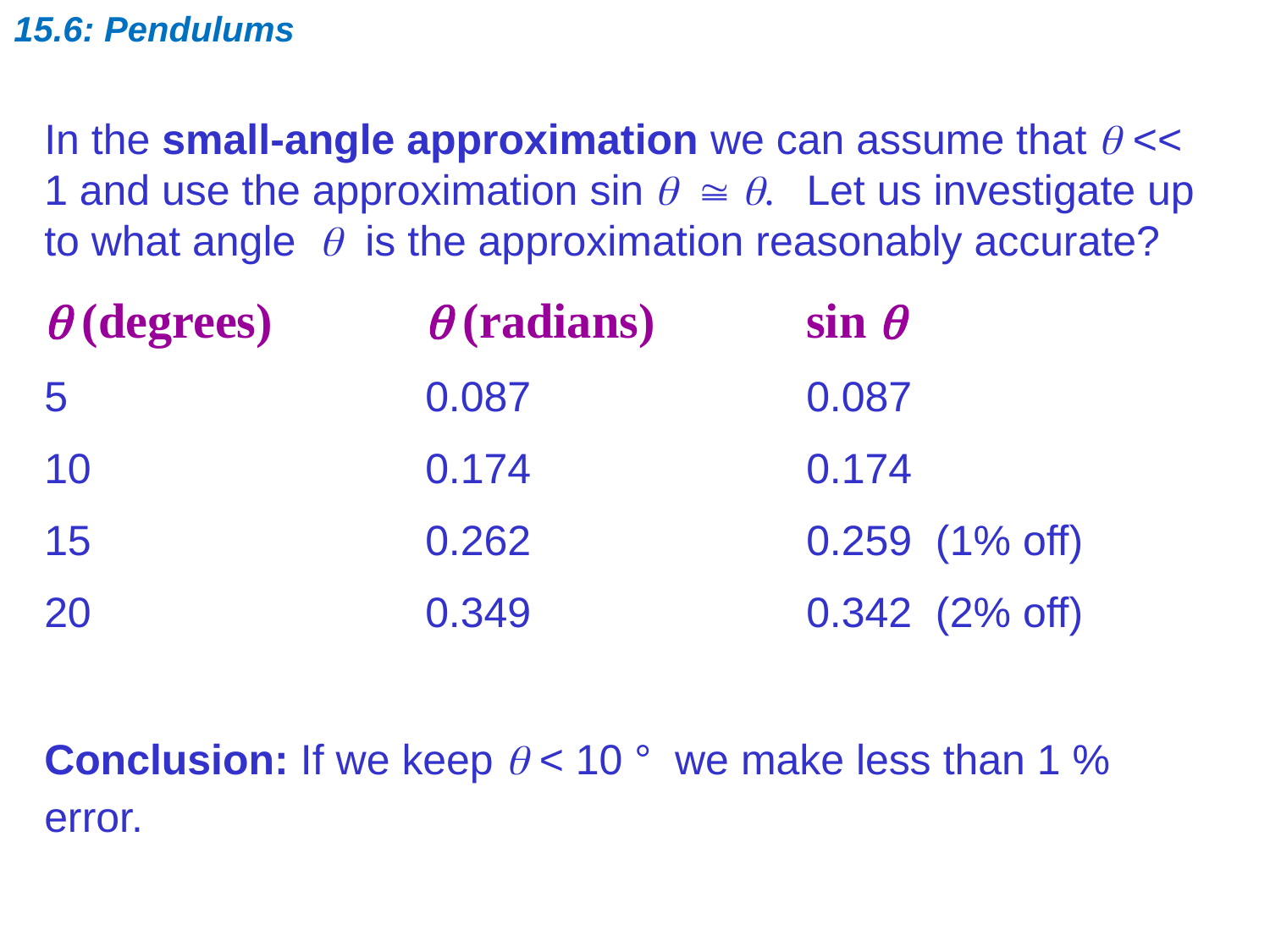

15.6: Pendulums
In the small-angle approximation we can assume that θ << 1 and use the approximation sin θ  ≅ θ.   Let us investigate up to what angle  θ  is the approximation reasonably accurate?
θ (degrees)		θ (radians)		sin θ
5			0.087			0.087
10			0.174			0.174
15			0.262			0.259  (1% off)
20			0.349			0.342  (2% off)

Conclusion: If we keep θ < 10 °  we make less than 1 % error.